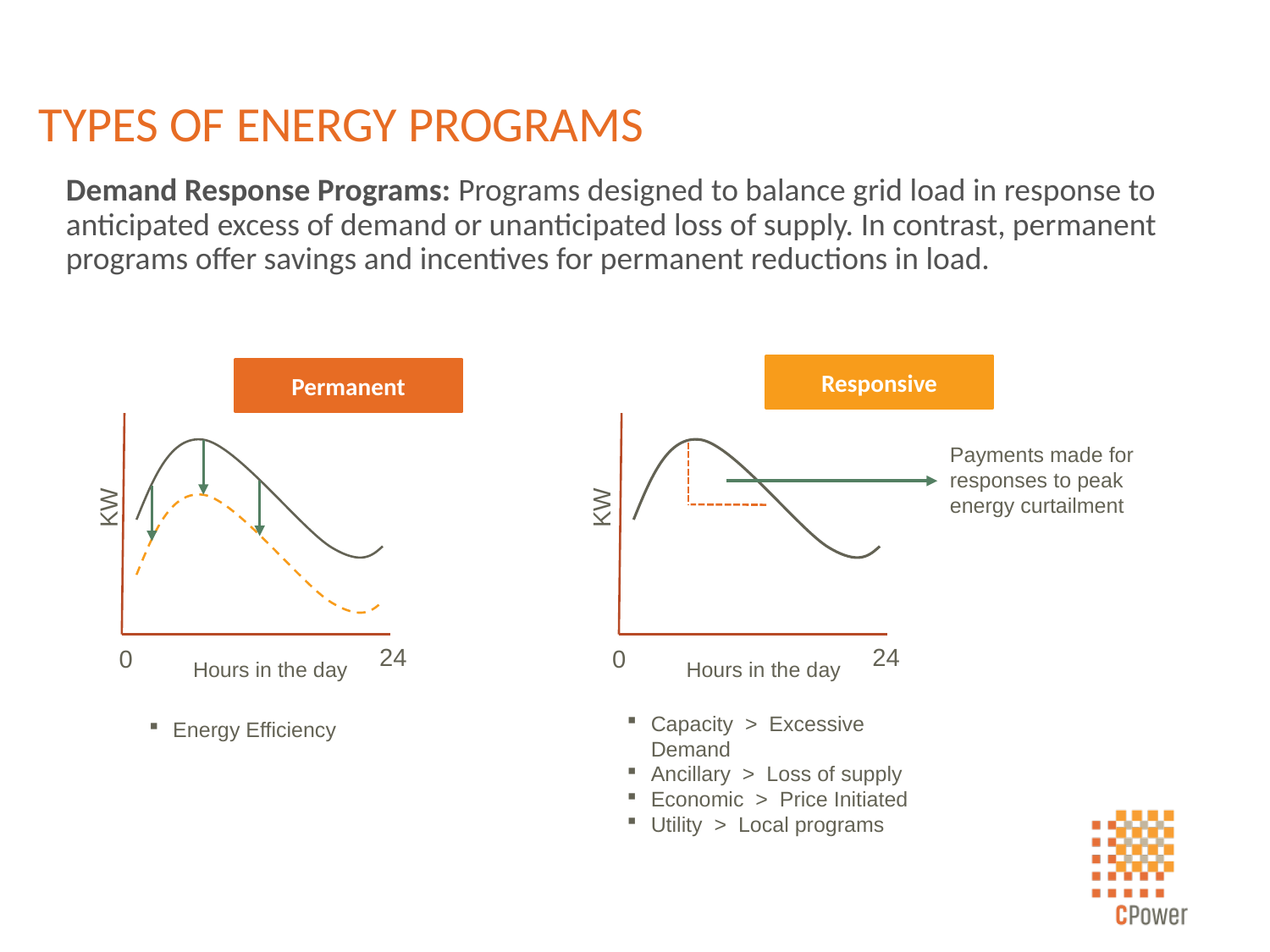

# TYPES OF ENERGY PROGRAMS
Demand Response Programs: Programs designed to balance grid load in response to anticipated excess of demand or unanticipated loss of supply. In contrast, permanent programs offer savings and incentives for permanent reductions in load.

Responsive
Permanent

KW
KW

24
24
0
0
Hours in the day
Hours in the day
Payments made for responses to peak energy curtailment
Capacity  >  Excessive Demand
Ancillary  >  Loss of supply
Economic  >  Price Initiated
Utility  >  Local programs

Energy Efficiency